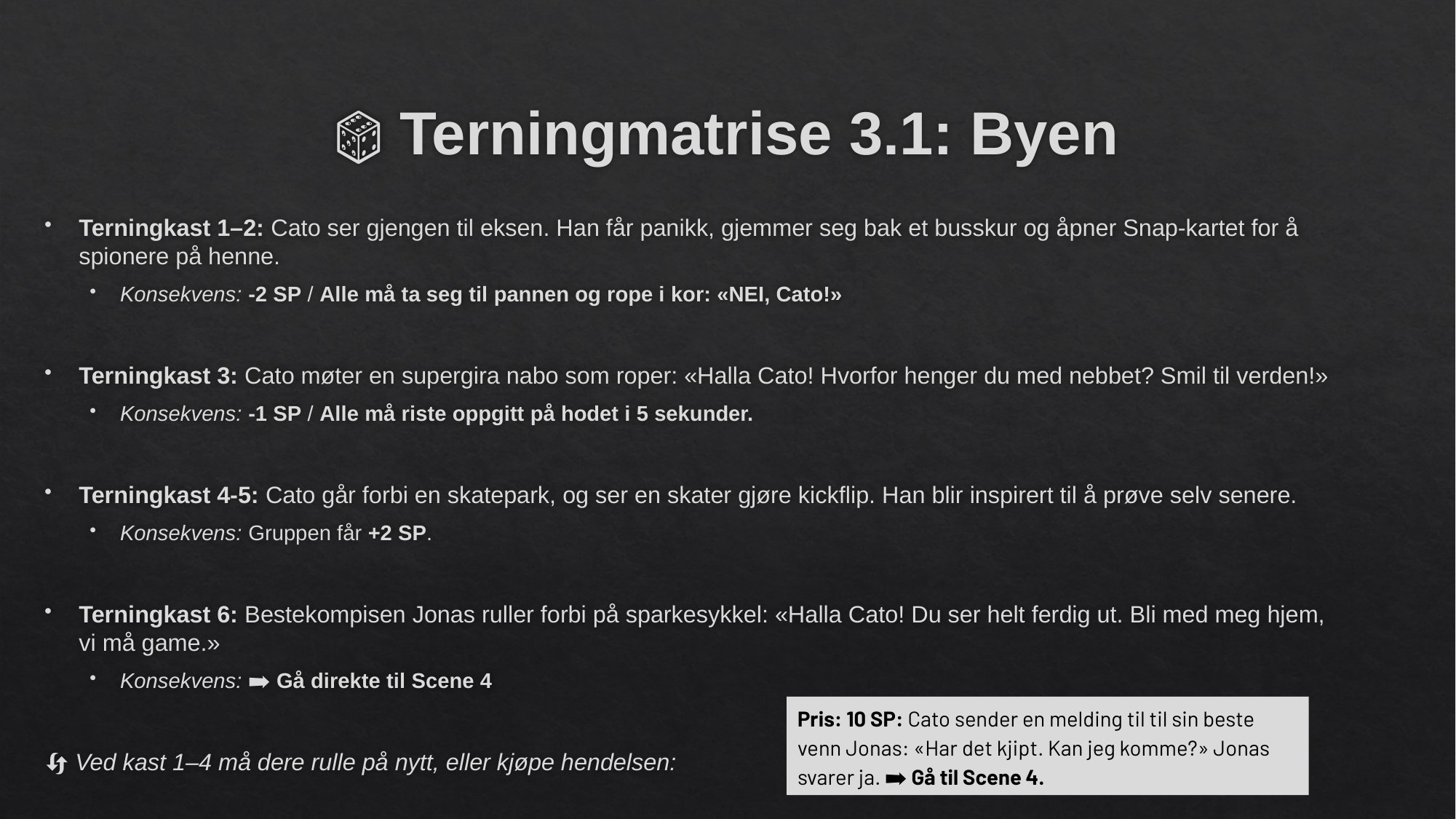

# 🎲 Terningmatrise 3.1: Byen
Terningkast 1–2: Cato ser gjengen til eksen. Han får panikk, gjemmer seg bak et busskur og åpner Snap-kartet for å spionere på henne.
Konsekvens: -2 SP / Alle må ta seg til pannen og rope i kor: «NEI, Cato!»

Terningkast 3: Cato møter en supergira nabo som roper: «Halla Cato! Hvorfor henger du med nebbet? Smil til verden!»
Konsekvens: -1 SP / Alle må riste oppgitt på hodet i 5 sekunder.

Terningkast 4-5: Cato går forbi en skatepark, og ser en skater gjøre kickflip. Han blir inspirert til å prøve selv senere.
Konsekvens: Gruppen får +2 SP.

Terningkast 6: Bestekompisen Jonas ruller forbi på sparkesykkel: «Halla Cato! Du ser helt ferdig ut. Bli med meg hjem, vi må game.»
Konsekvens: ➡️ Gå direkte til Scene 4

🔄 Ved kast 1–4 må dere rulle på nytt, eller kjøpe hendelsen:
Pris: 10 SP: Cato sender en melding til til sin beste venn Jonas: «Har det kjipt. Kan jeg komme?» Jonas svarer ja. ➡️ Gå til Scene 4.